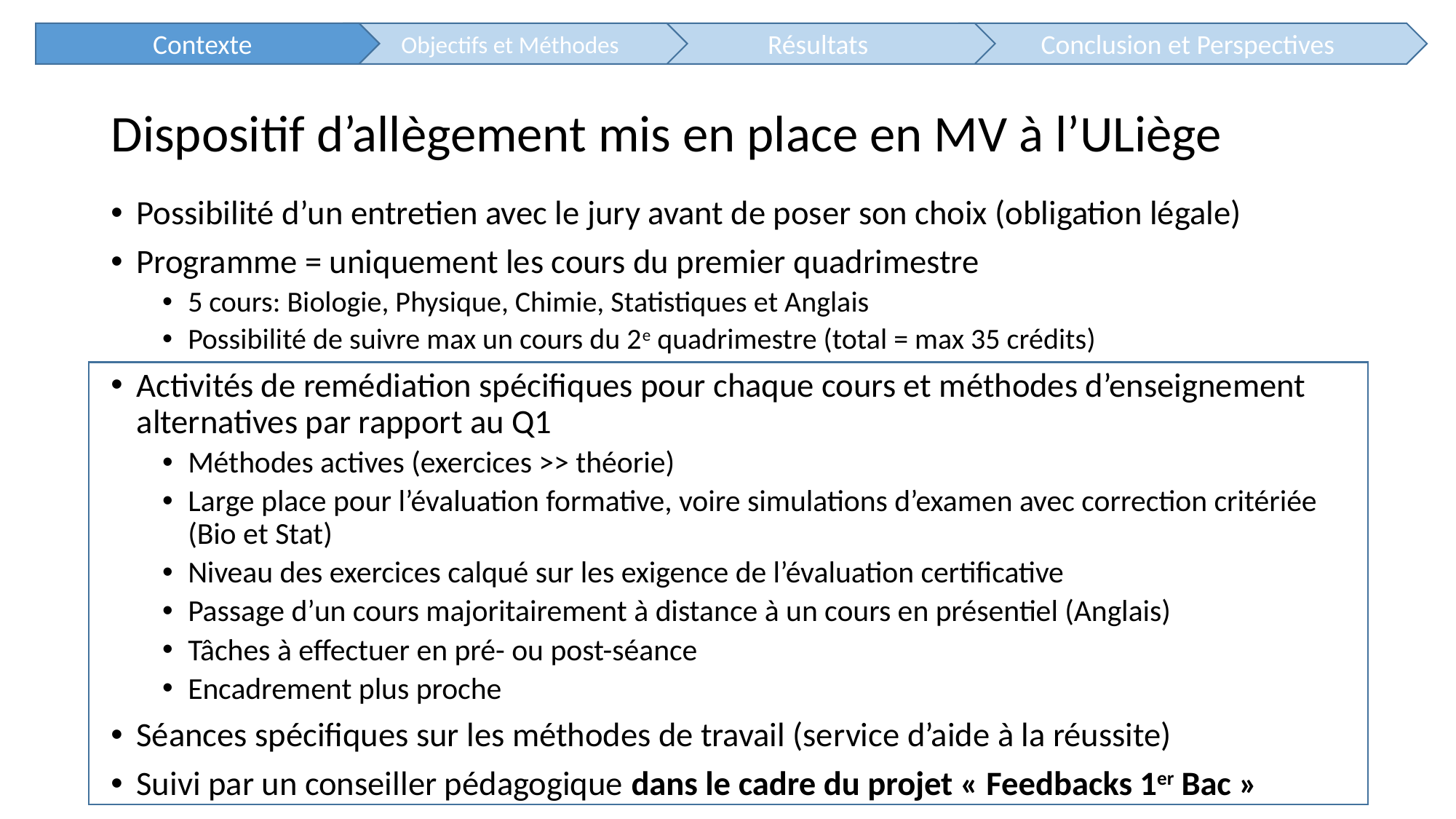

Contexte
Objectifs et Méthodes
Résultats
Conclusion et Perspectives
# Dispositif d’allègement mis en place en MV à l’ULiège
Possibilité d’un entretien avec le jury avant de poser son choix (obligation légale)
Programme = uniquement les cours du premier quadrimestre
5 cours: Biologie, Physique, Chimie, Statistiques et Anglais
Possibilité de suivre max un cours du 2e quadrimestre (total = max 35 crédits)
Activités de remédiation spécifiques pour chaque cours et méthodes d’enseignement alternatives par rapport au Q1
Méthodes actives (exercices >> théorie)
Large place pour l’évaluation formative, voire simulations d’examen avec correction critériée (Bio et Stat)
Niveau des exercices calqué sur les exigence de l’évaluation certificative
Passage d’un cours majoritairement à distance à un cours en présentiel (Anglais)
Tâches à effectuer en pré- ou post-séance
Encadrement plus proche
Séances spécifiques sur les méthodes de travail (service d’aide à la réussite)
Suivi par un conseiller pédagogique dans le cadre du projet « Feedbacks 1er Bac »